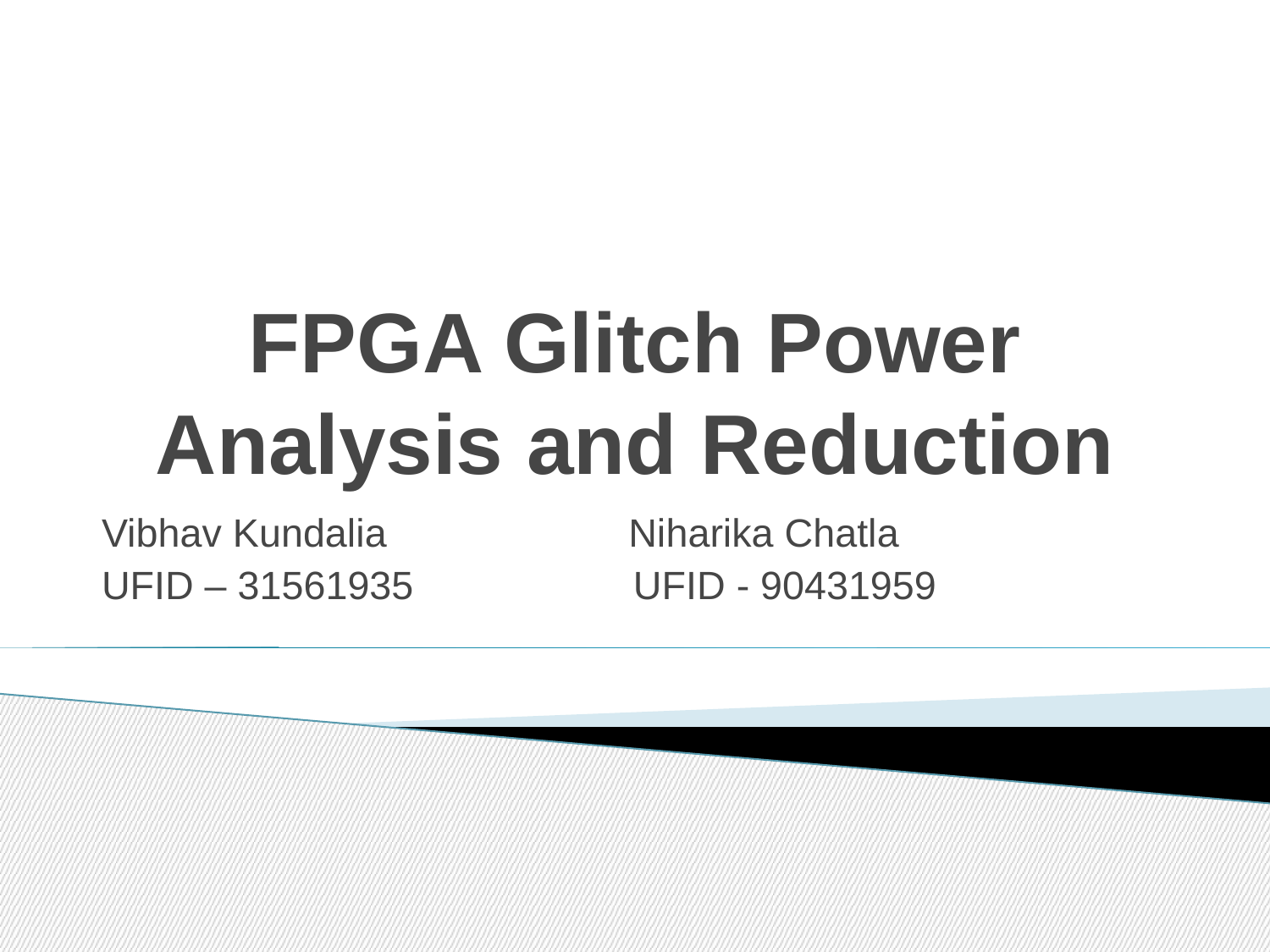

# FPGA Glitch Power Analysis and Reduction
Vibhav Kundalia                      Niharika Chatla
UFID – 31561935                    UFID - 90431959
1